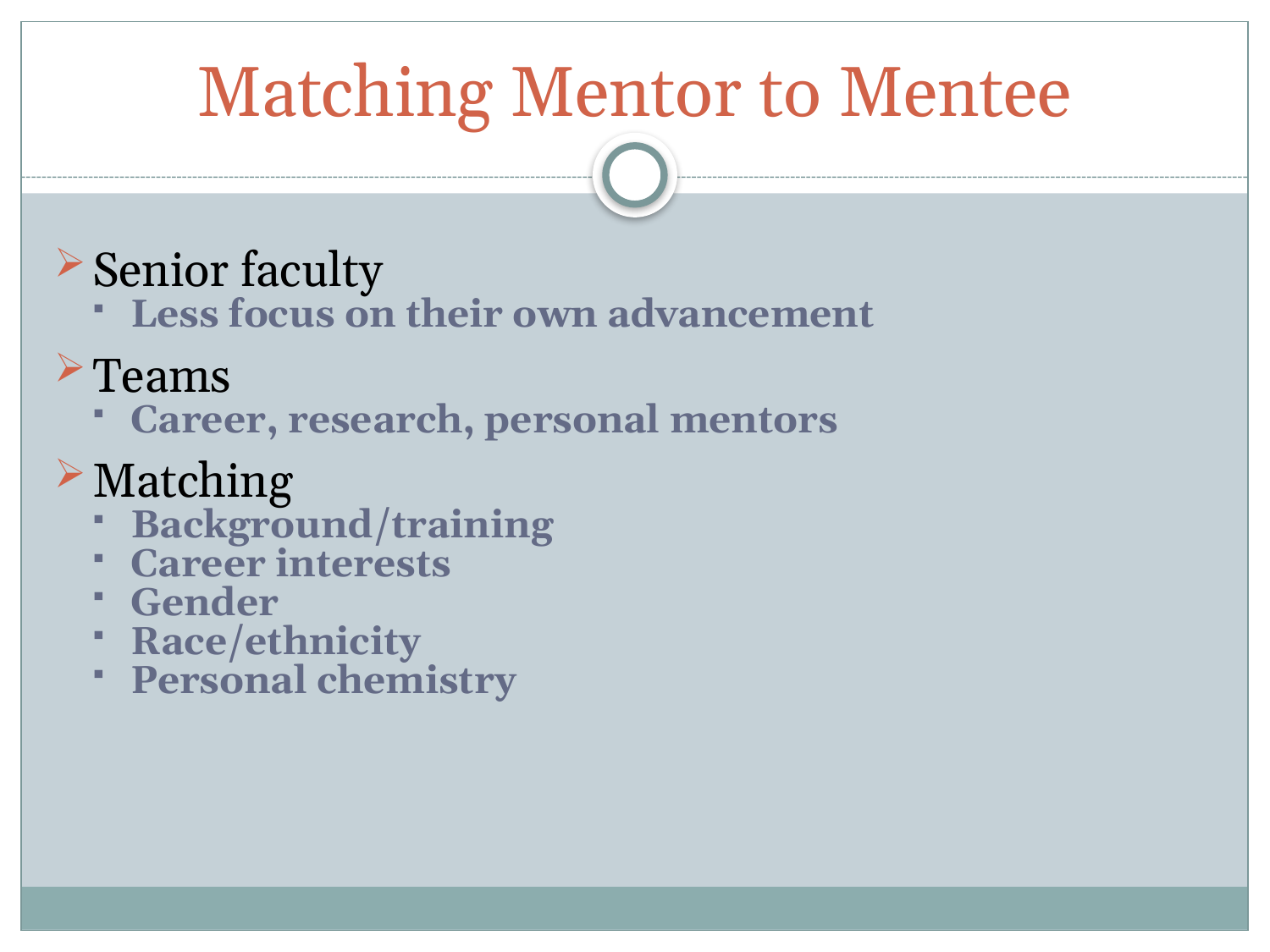

# Matching Mentor to Mentee
Senior faculty
Less focus on their own advancement
Teams
Career, research, personal mentors
Matching
Background/training
Career interests
Gender
Race/ethnicity
Personal chemistry